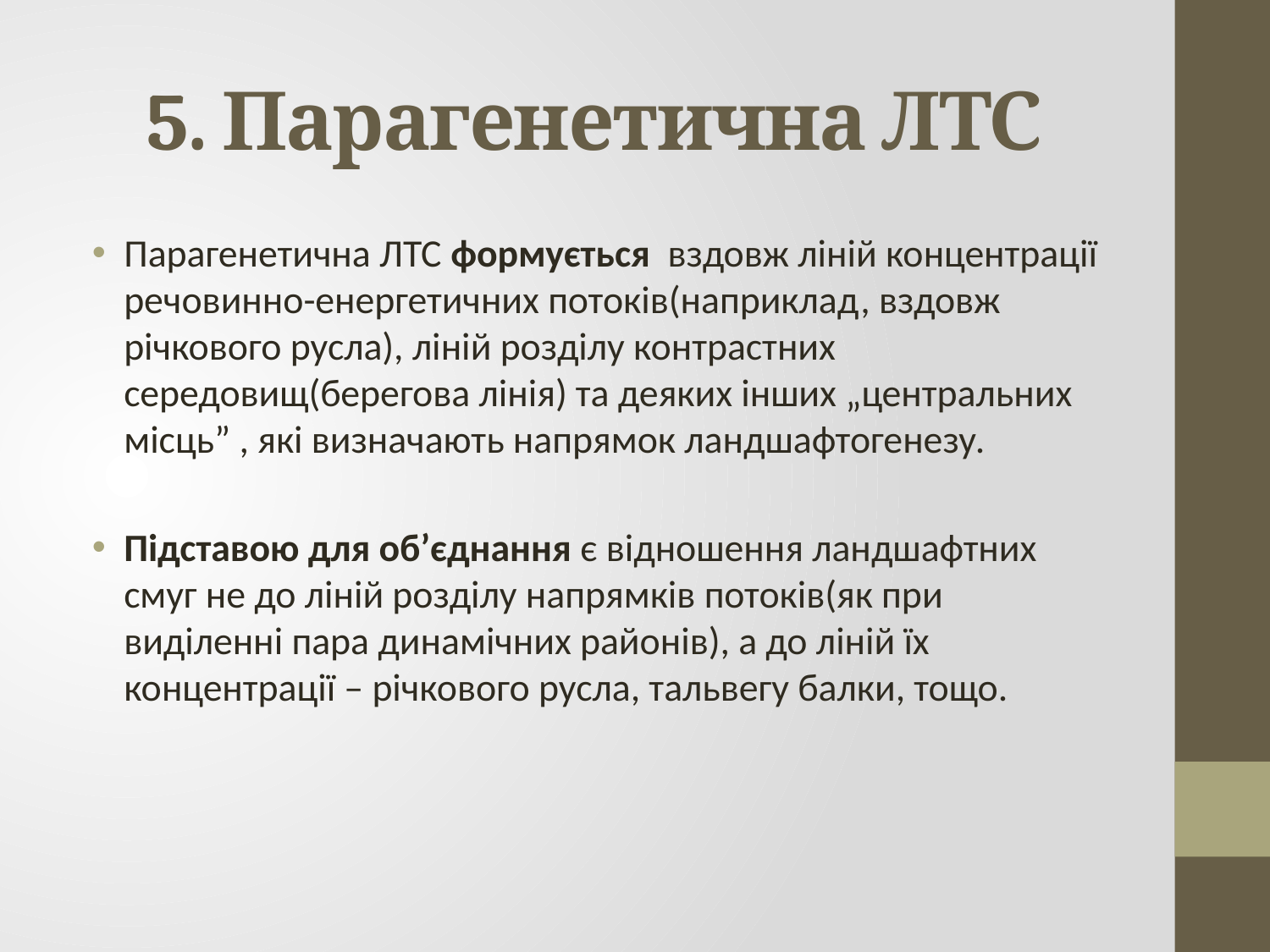

# 5. Парагенетична ЛТС
Парагенетична ЛТС формується  вздовж ліній концентрації речовинно-енергетичних потоків(наприклад, вздовж річкового русла), ліній розділу контрастних середовищ(берегова лінія) та деяких інших „центральних місць” , які визначають напрямок ландшафтогенезу.

Підставою для об’єднання є відношення ландшафтних смуг не до ліній розділу напрямків потоків(як при виділенні пара динамічних районів), а до ліній їх концентрації – річкового русла, тальвегу балки, тощо.